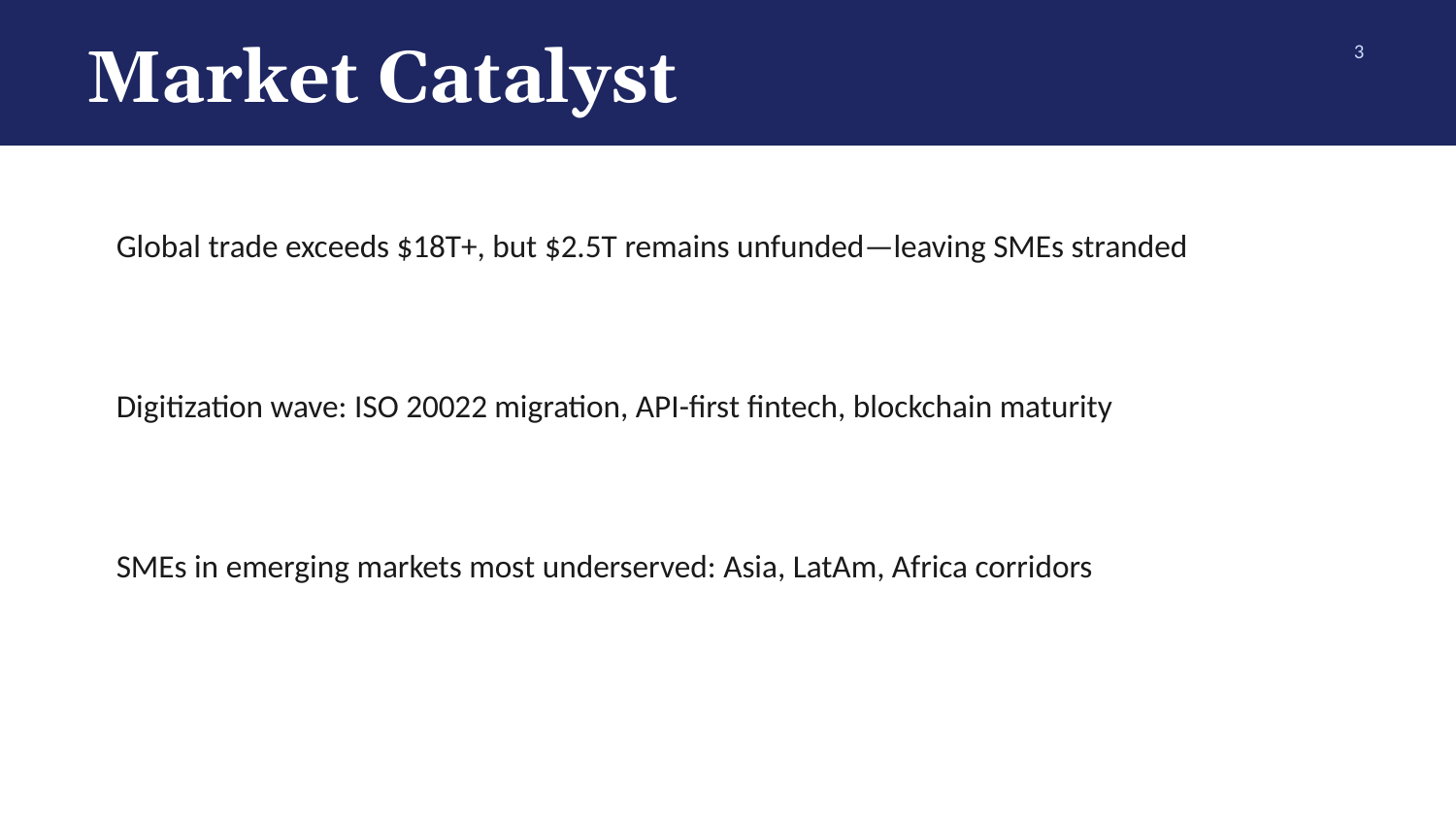

Market Catalyst
3
Global trade exceeds $18T+, but $2.5T remains unfunded—leaving SMEs stranded
Digitization wave: ISO 20022 migration, API-first fintech, blockchain maturity
SMEs in emerging markets most underserved: Asia, LatAm, Africa corridors